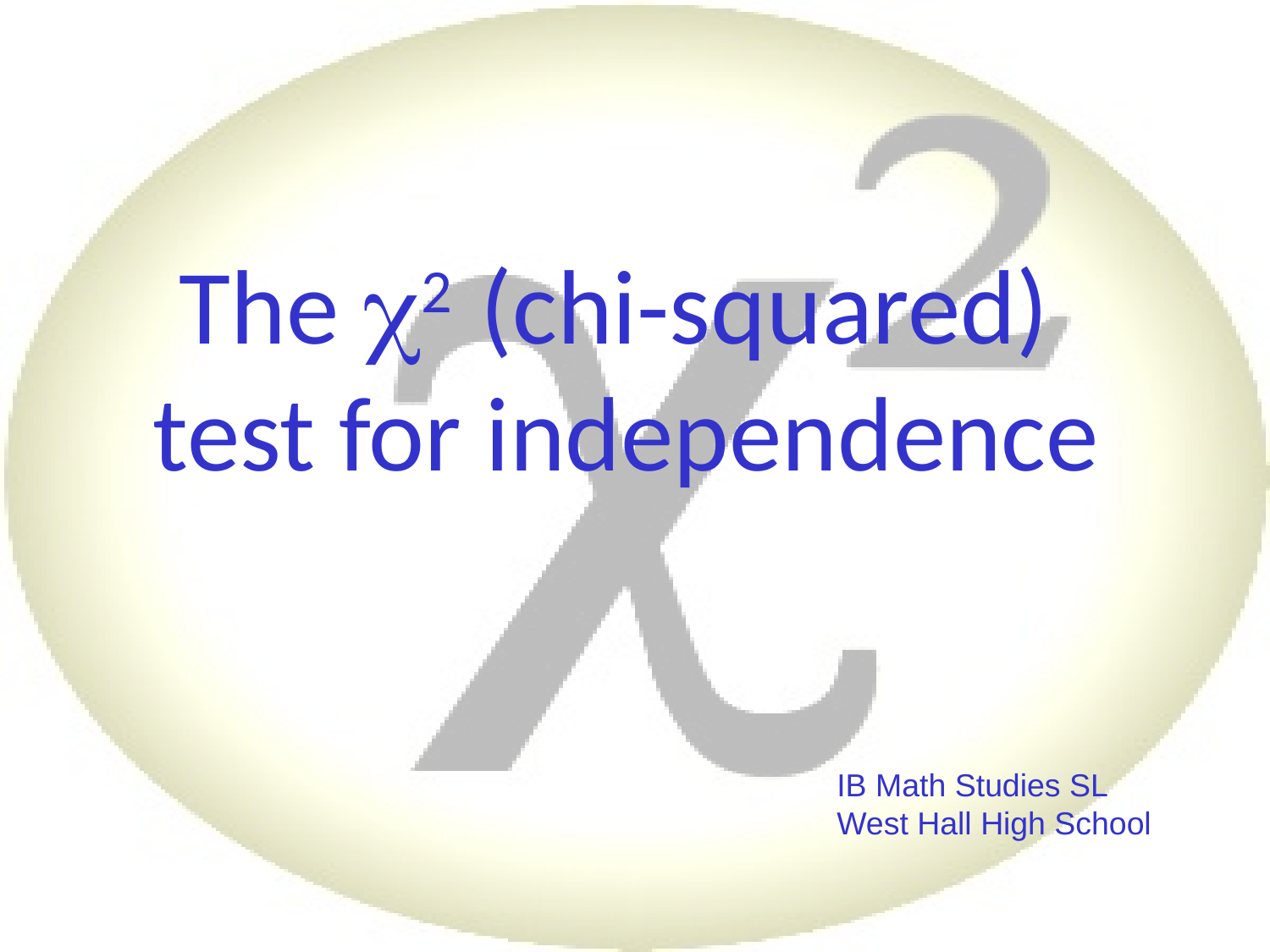

# The χ2  (chi-squared) test for independence
IB Math Studies SL
West Hall High School